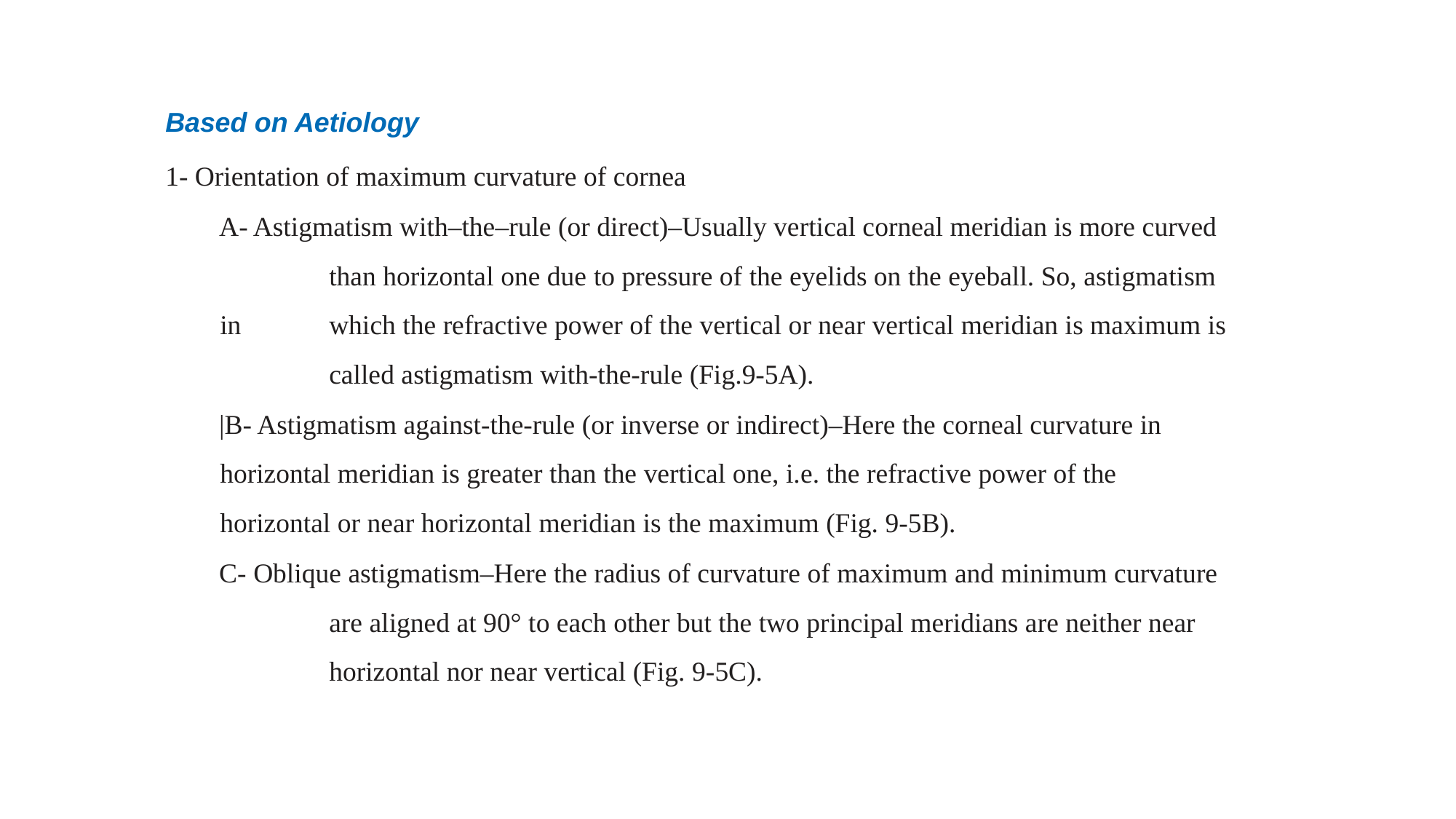

Based on Aetiology
1- Orientation of maximum curvature of cornea
A- Astigmatism with–the–rule (or direct)–Usually vertical corneal meridian is more curved 	than horizontal one due to pressure of the eyelids on the eyeball. So, astigmatism in 	which the refractive power of the vertical or near vertical meridian is maximum is 	called astigmatism with-the-rule (Fig.9-5A).
|B- Astigmatism against-the-rule (or inverse or indirect)–Here the corneal curvature in 	horizontal meridian is greater than the vertical one, i.e. the refractive power of the 	horizontal or near horizontal meridian is the maximum (Fig. 9-5B).
C- Oblique astigmatism–Here the radius of curvature of maximum and minimum curvature 	are aligned at 90° to each other but the two principal meridians are neither near 	horizontal nor near vertical (Fig. 9-5C).